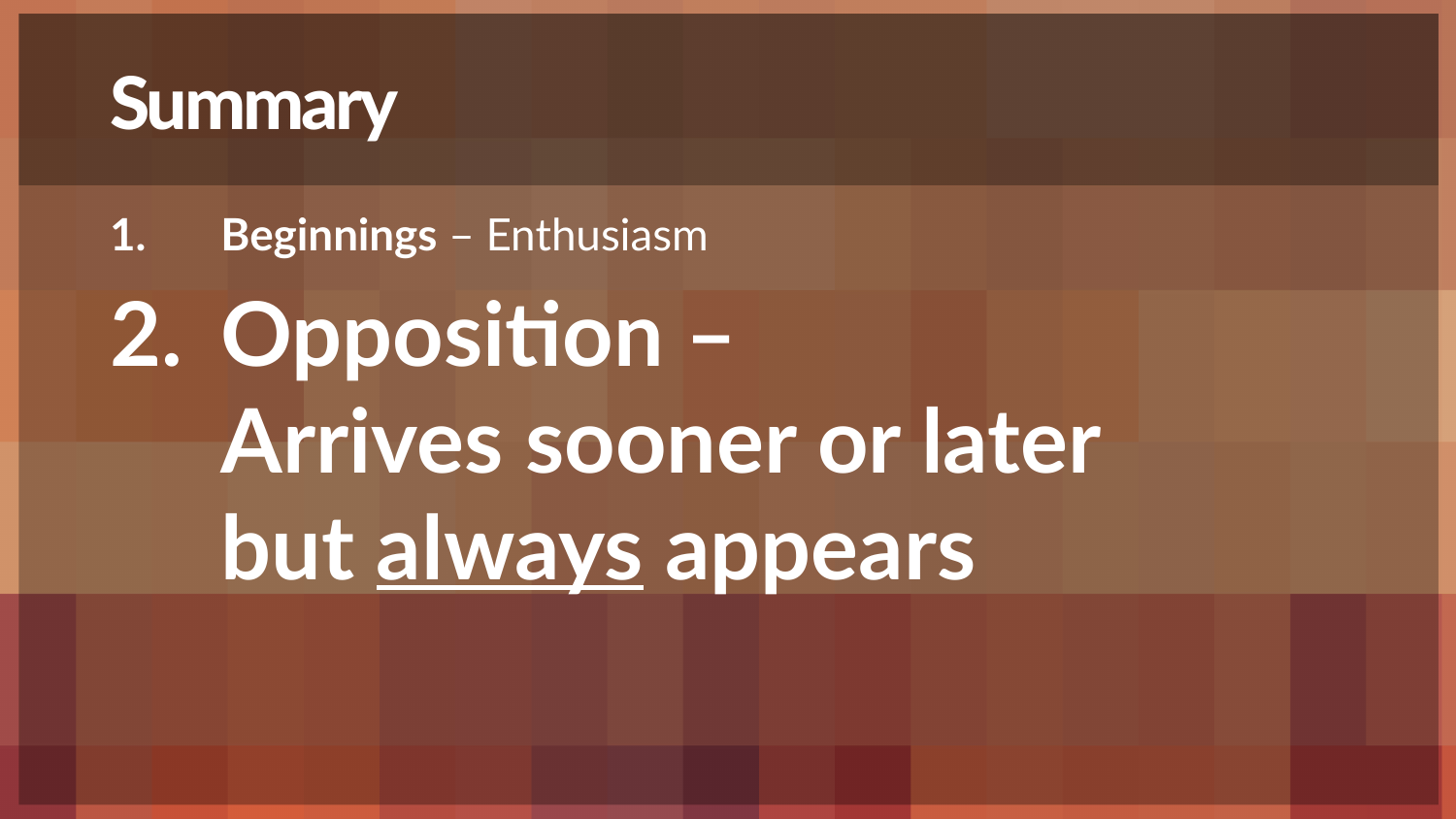

# Summary
Beginnings – Enthusiasm
Opposition –
Arrives sooner or later
but always appears